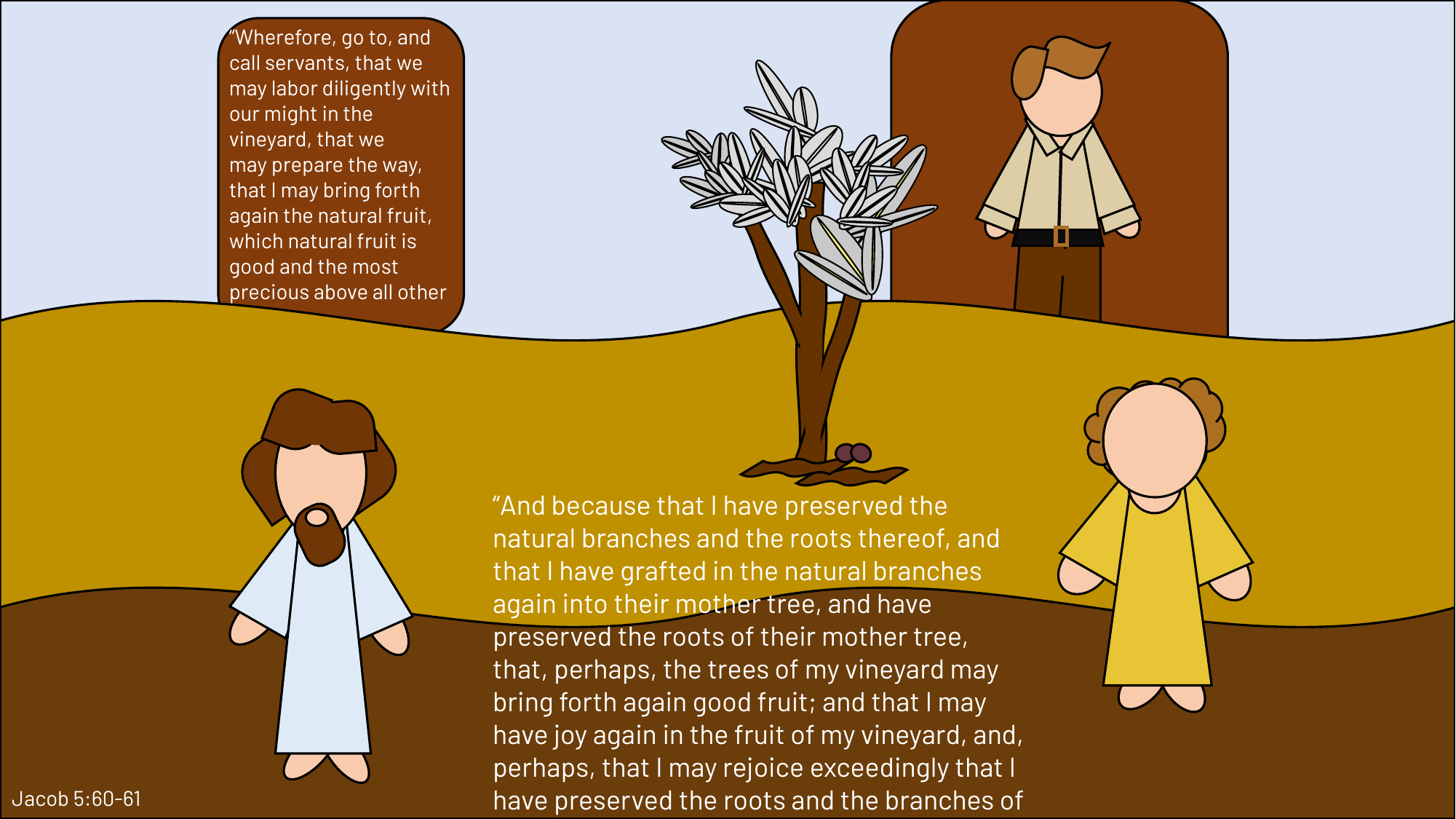

“Wherefore, go to, and call servants, that we may labor diligently with our might in the vineyard, that we may prepare the way, that I may bring forth again the natural fruit, which natural fruit is good and the most precious above all other fruit.”

“And because that I have preserved the natural branches and the roots thereof, and that I have grafted in the natural branches again into their mother tree, and have preserved the roots of their mother tree, that, perhaps, the trees of my vineyard may bring forth again good fruit; and that I may have joy again in the fruit of my vineyard, and, perhaps, that I may rejoice exceedingly that I have preserved the roots and the branches of the first fruit—”

Jacob 5:60-61